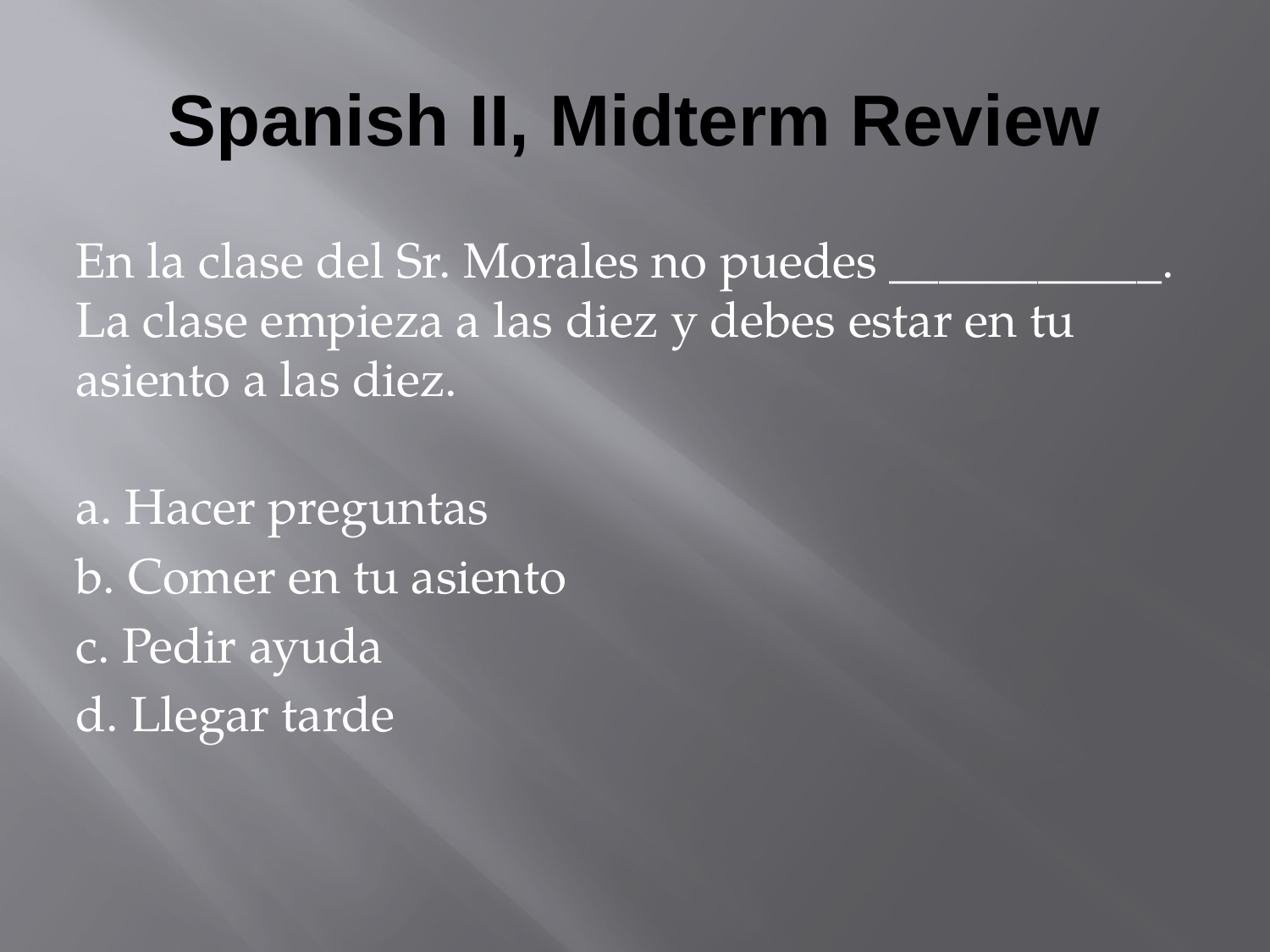

# Spanish II, Midterm Review
En la clase del Sr. Morales no puedes ___________. La clase empieza a las diez y debes estar en tu asiento a las diez.
a. Hacer preguntas
b. Comer en tu asiento
c. Pedir ayuda
d. Llegar tarde